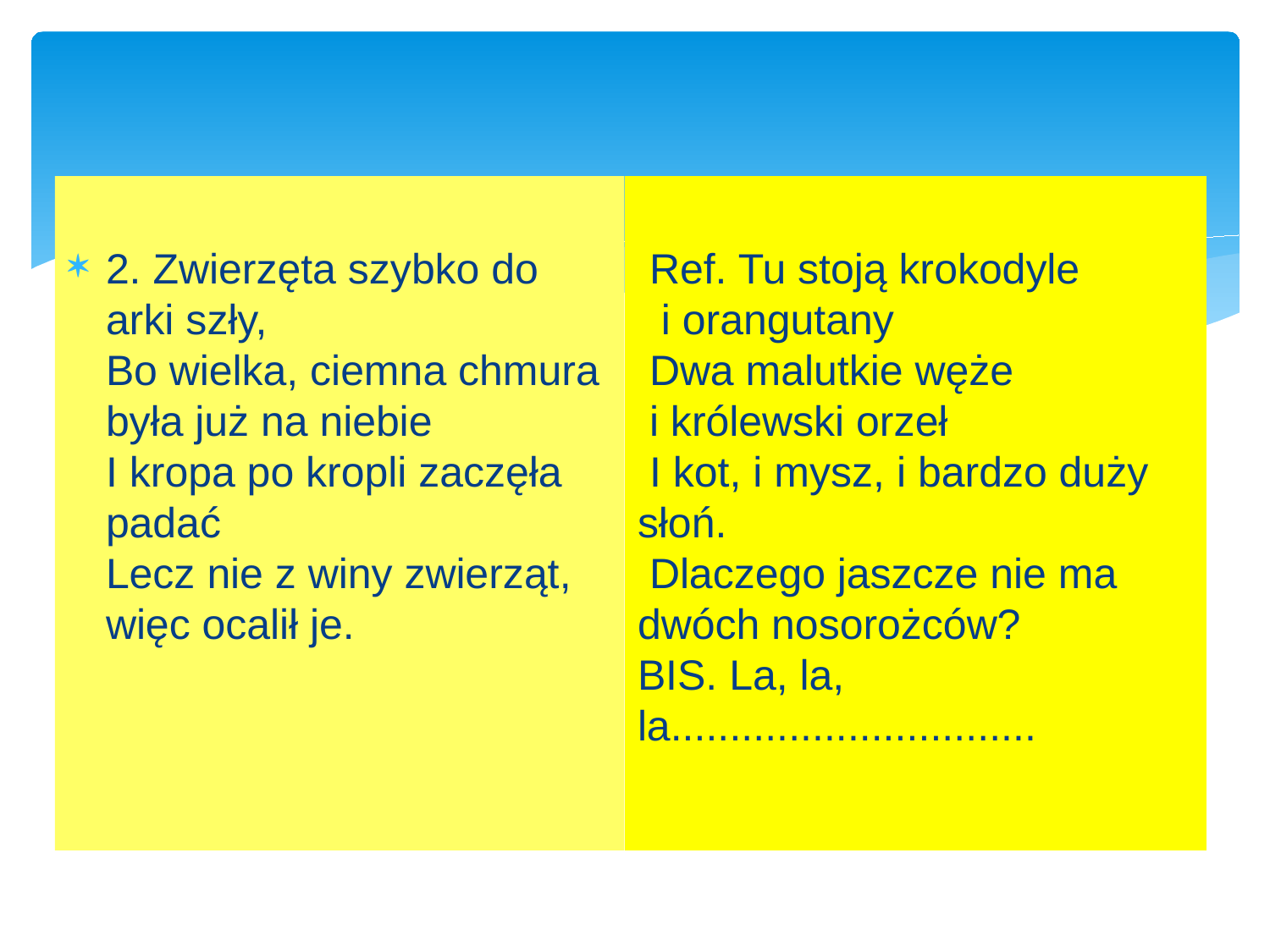

#

2. Zwierzęta szybko do arki szły,
Bo wielka, ciemna chmura była już na niebie
I kropa po kropli zaczęła padać
Lecz nie z winy zwierząt, więc ocalił je.

 Ref. Tu stoją krokodyle
  i orangutany
 Dwa malutkie węże
 i królewski orzeł
 I kot, i mysz, i bardzo duży   słoń.
 Dlaczego jaszcze nie ma  dwóch nosorożców?
BIS. La, la, la...............................